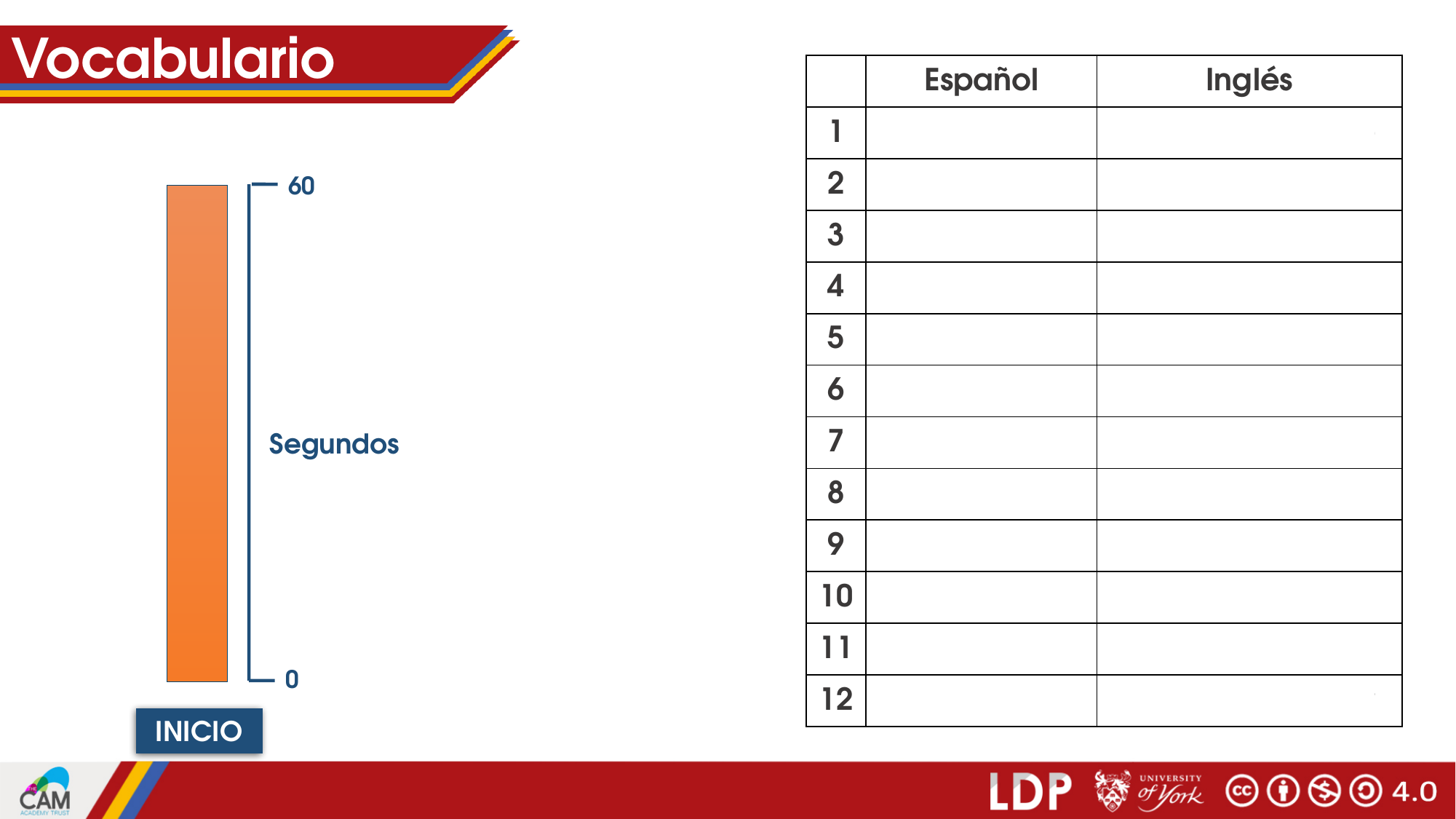

# Vocabulario
|  | Español | Inglés |
| --- | --- | --- |
| 1 | hay | there is, there are |
| 2 | una mesa | table |
| 3 | una silla | chair |
| 4 | una ventana | window |
| 5 | una puerta | door |
| 6 | una chica | girl |
| 7 | un chico | boy |
| 8 | aquí | here |
| 9 | allí | there |
| 10 | una persona | person |
| 11 | una clase | class |
| 12 | mirar | to look, to look at |

60

Segundos
0

INICIO